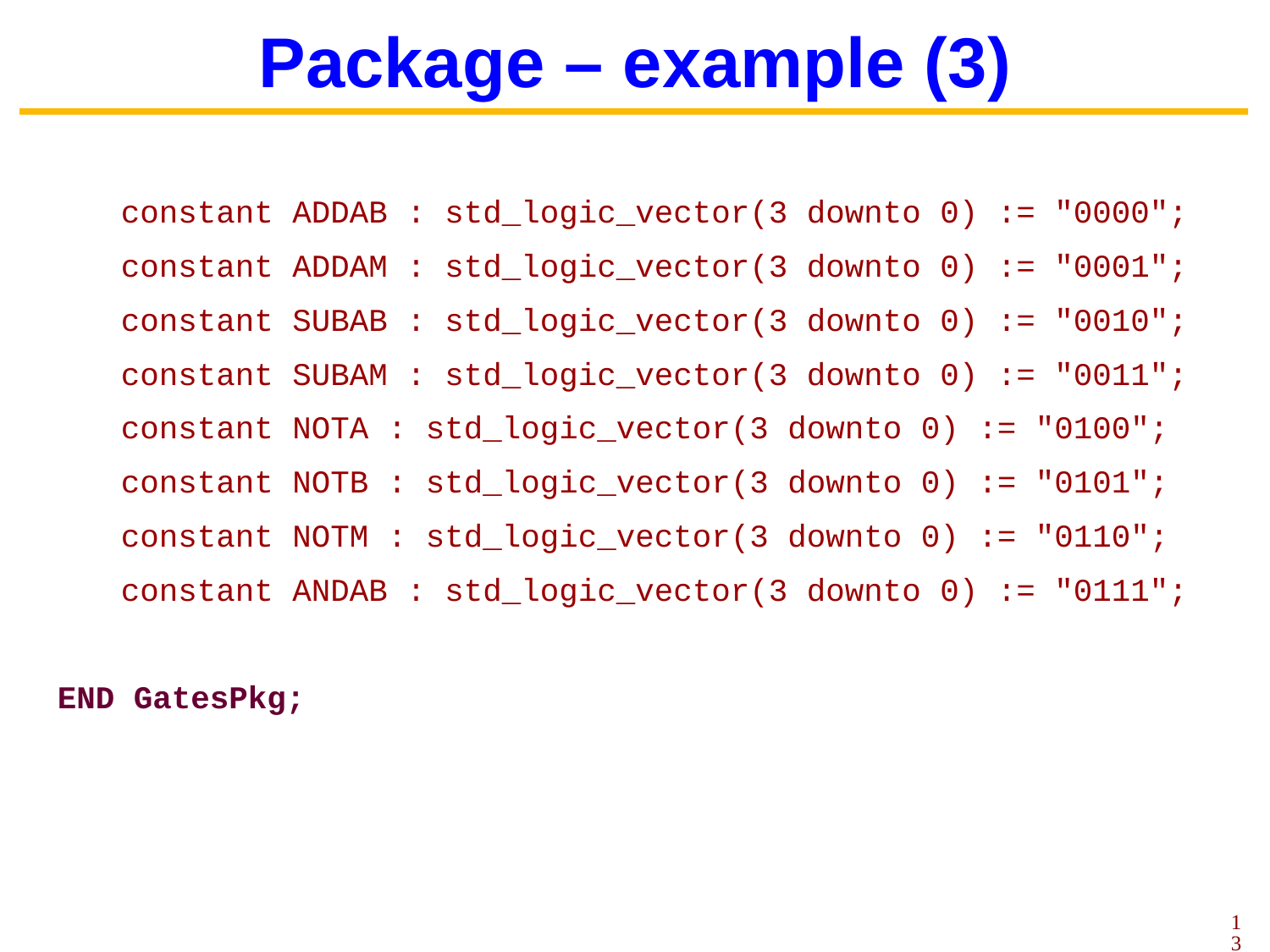

# Package – example (3)
constant ADDAB : std_logic_vector(3 downto 0) := "0000";
constant ADDAM : std_logic_vector(3 downto 0) := "0001";
constant SUBAB : std_logic_vector(3 downto 0) := "0010";
constant SUBAM : std_logic_vector(3 downto 0) := "0011";
constant NOTA : std_logic_vector(3 downto 0) := "0100";
constant NOTB : std_logic_vector(3 downto 0) := "0101";
constant NOTM : std_logic_vector(3 downto 0) := "0110";
constant ANDAB : std_logic_vector(3 downto 0) := "0111";

END GatesPkg;
13